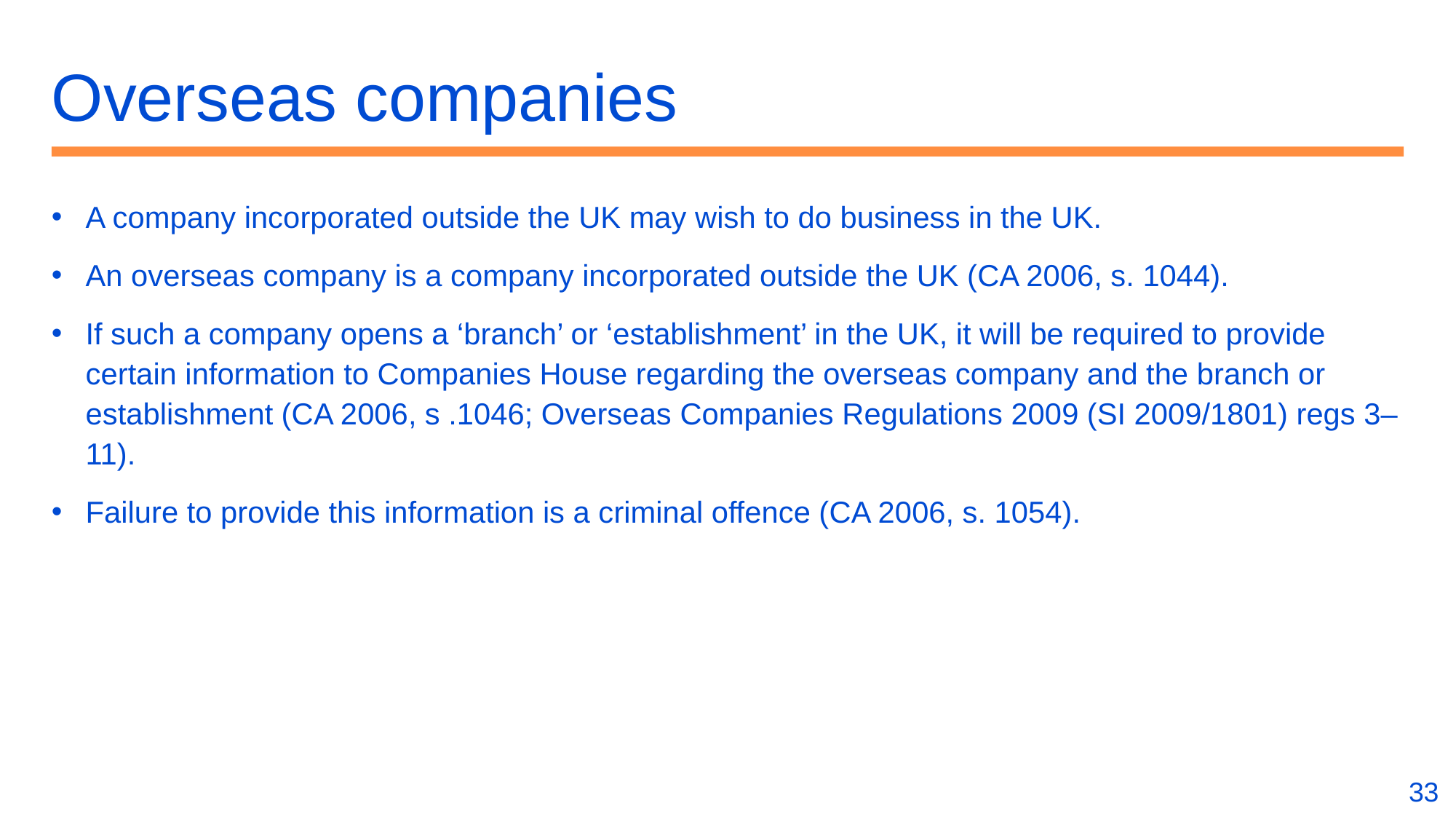

# Overseas companies
A company incorporated outside the UK may wish to do business in the UK.
An overseas company is a company incorporated outside the UK (CA 2006, s. 1044).
If such a company opens a ‘branch’ or ‘establishment’ in the UK, it will be required to provide certain information to Companies House regarding the overseas company and the branch or establishment (CA 2006, s .1046; Overseas Companies Regulations 2009 (SI 2009/1801) regs 3–11).
Failure to provide this information is a criminal offence (CA 2006, s. 1054).